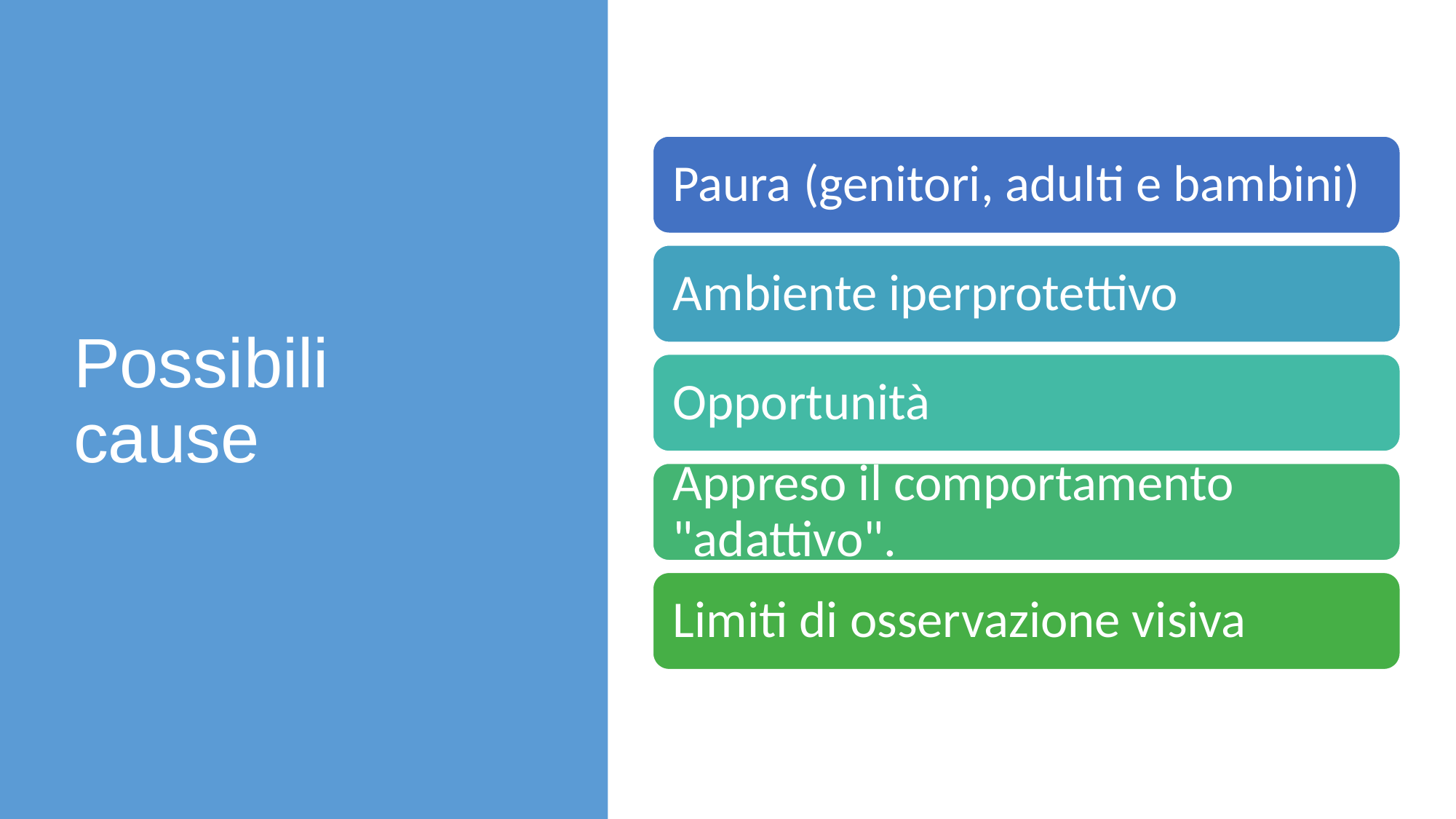

# Possibili cause

Paura (genitori, adulti e bambini)

Ambiente iperprotettivo

Opportunità

Appreso il comportamento "adattivo".

Limiti di osservazione visiva